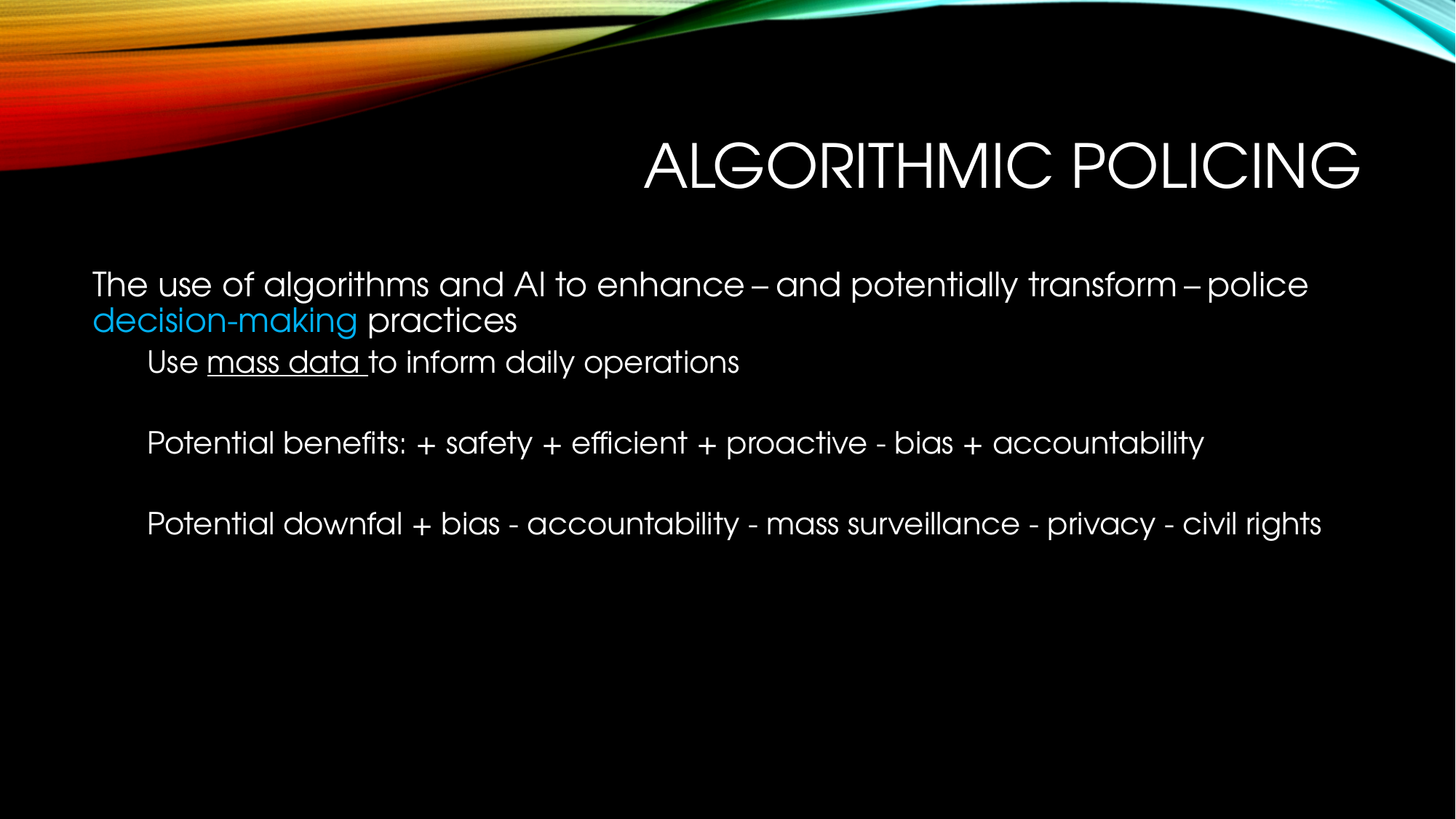

# Algorithmic Policing
The use of algorithms and AI to enhance – and potentially transform – police decision-making practices
Use mass data to inform daily operations

Potential benefits: + safety + efficient + proactive - bias + accountability

Potential downfal + bias - accountability - mass surveillance - privacy - civil rights